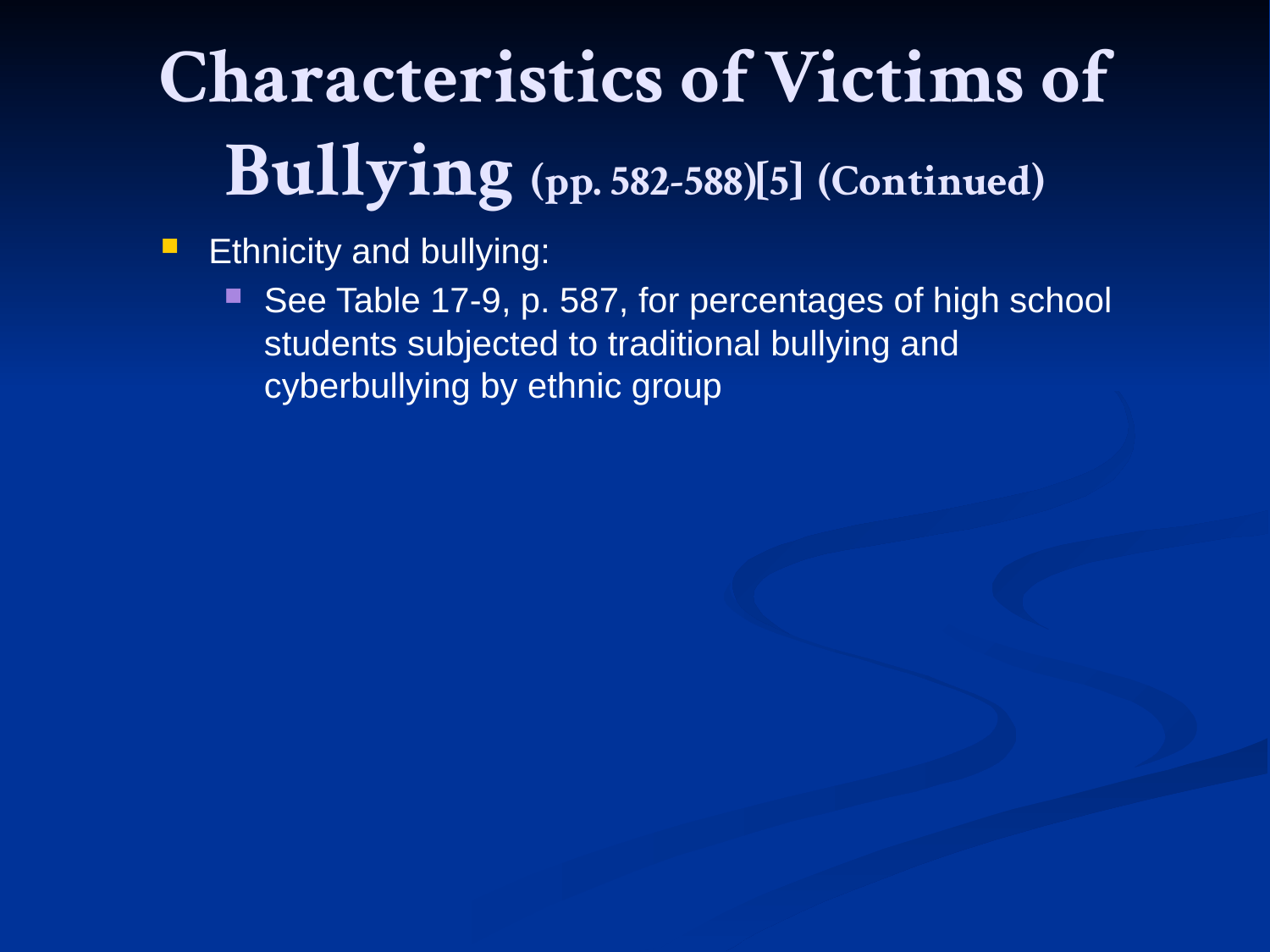

# Characteristics of Victims of Bullying (pp. 582-588)[5] (Continued)
Ethnicity and bullying:
See Table 17-9, p. 587, for percentages of high school students subjected to traditional bullying and cyberbullying by ethnic group